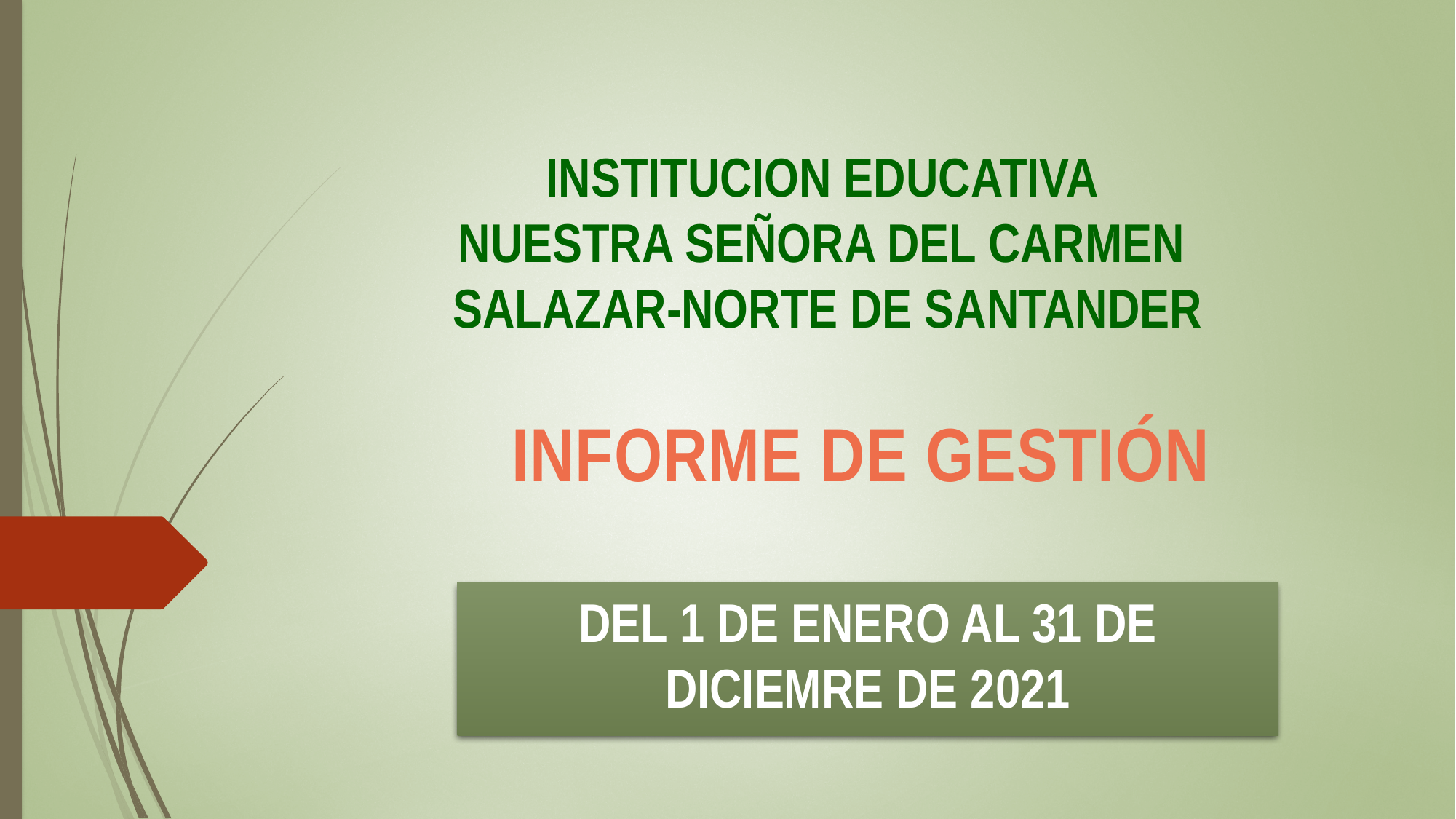

INSTITUCION EDUCATIVA
NUESTRA SEÑORA DEL CARMEN
SALAZAR-NORTE DE SANTANDER
# INFORME DE GESTIÓN
DEL 1 DE ENERO AL 31 DE DICIEMRE DE 2021